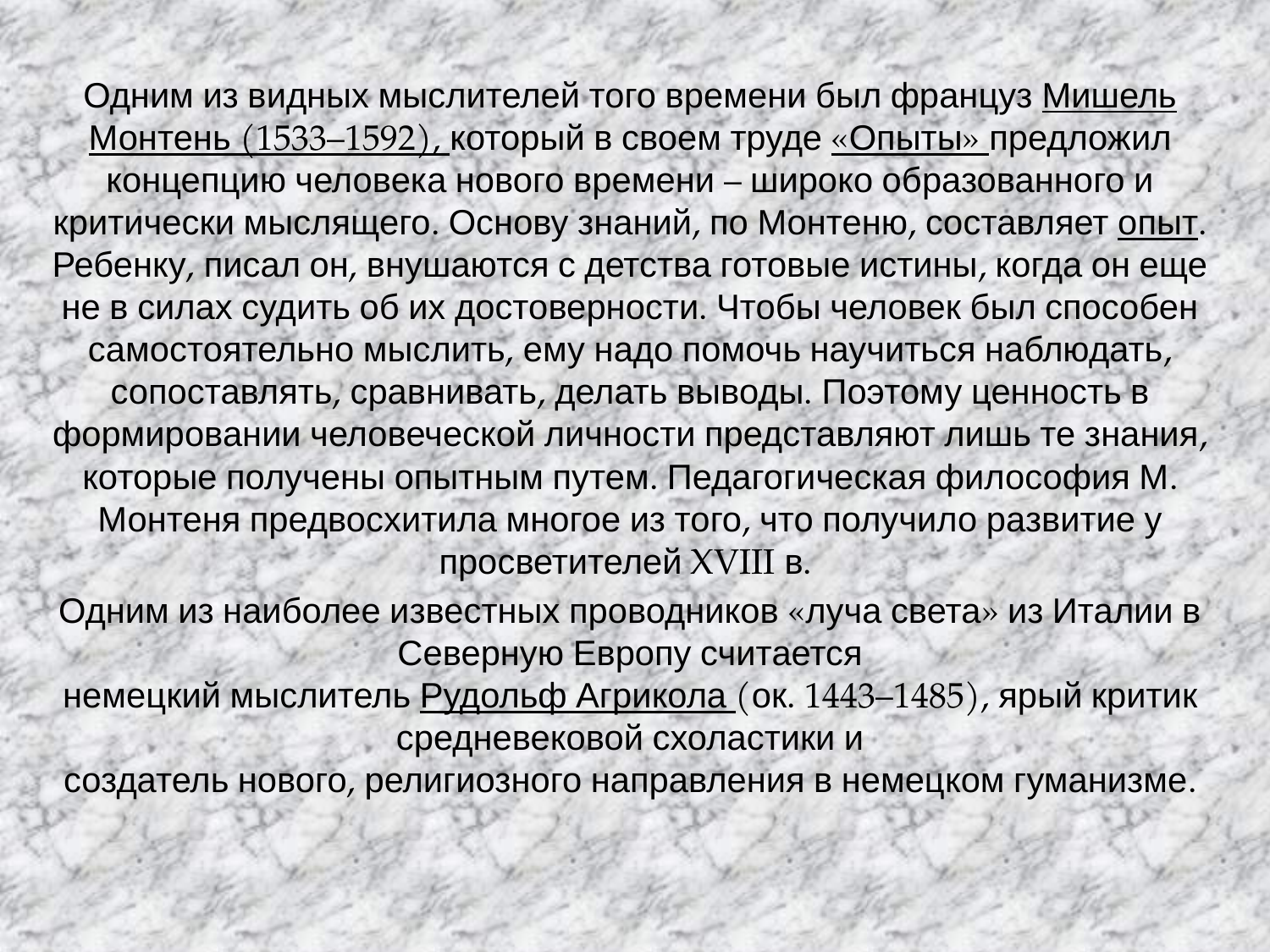

Одним из видных мыслителей того времени был француз Мишель Монтень (1533–1592), который в своем труде «Опыты» предложил концепцию человека нового времени – широко образованного и критически мыслящего. Основу знаний, по Монтеню, составляет опыт. Ребенку, писал он, внушаются с детства готовые истины, когда он еще не в силах судить об их достоверности. Чтобы человек был способен самостоятельно мыслить, ему надо помочь научиться наблюдать, сопоставлять, сравнивать, делать выводы. Поэтому ценность в формировании человеческой личности представляют лишь те знания, которые получены опытным путем. Педагогическая философия М. Монтеня предвосхитила многое из того, что получило развитие у просветителей XVIII в.
Одним из наиболее известных проводников «луча света» из Италии в Северную Европу считается
немецкий мыслитель Рудольф Агрикола (ок. 1443–1485), ярый критик средневековой схоластики и
создатель нового, религиозного направления в немецком гуманизме.